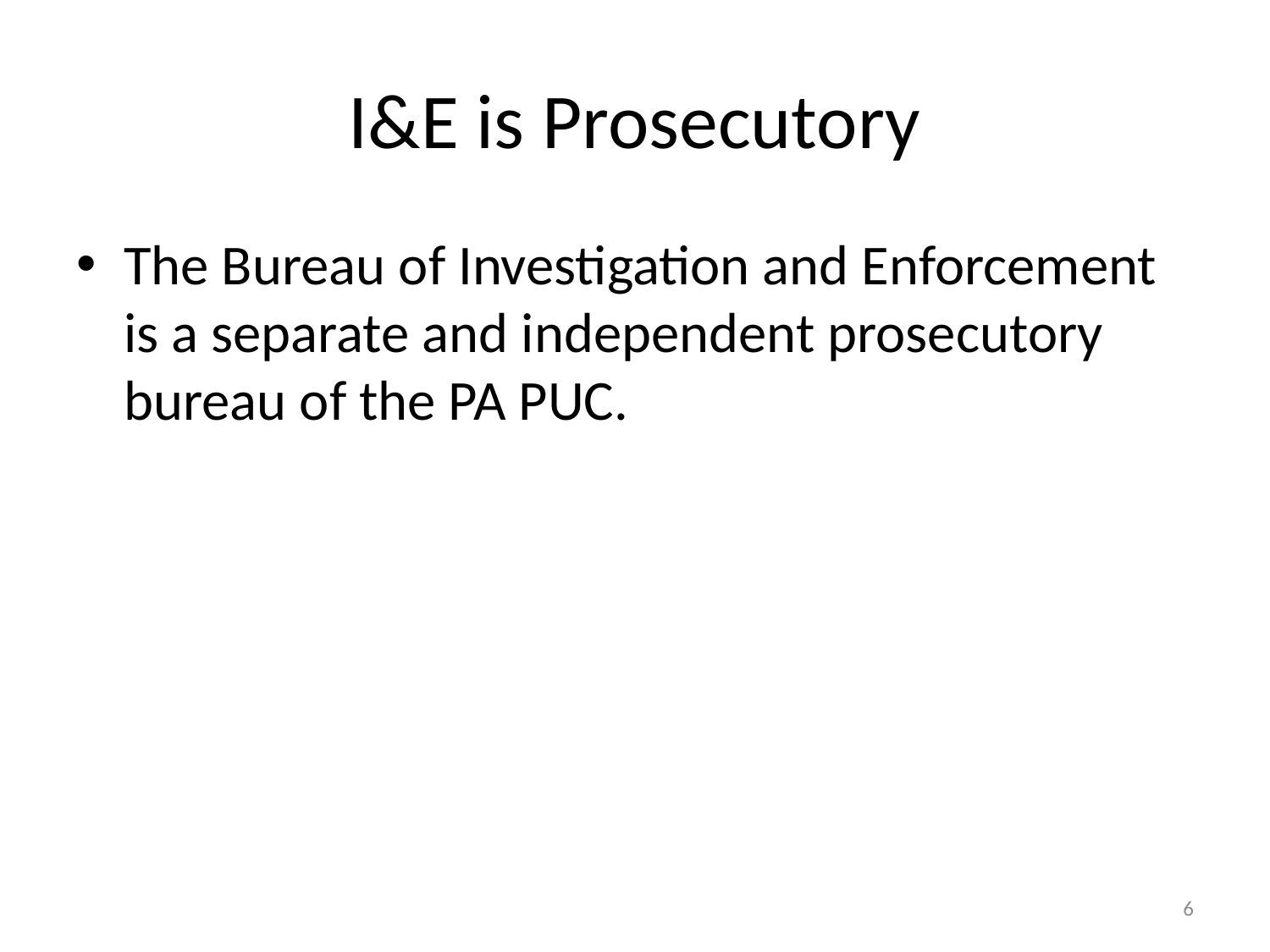

# I&E is Prosecutory
The Bureau of Investigation and Enforcement is a separate and independent prosecutory bureau of the PA PUC.
6